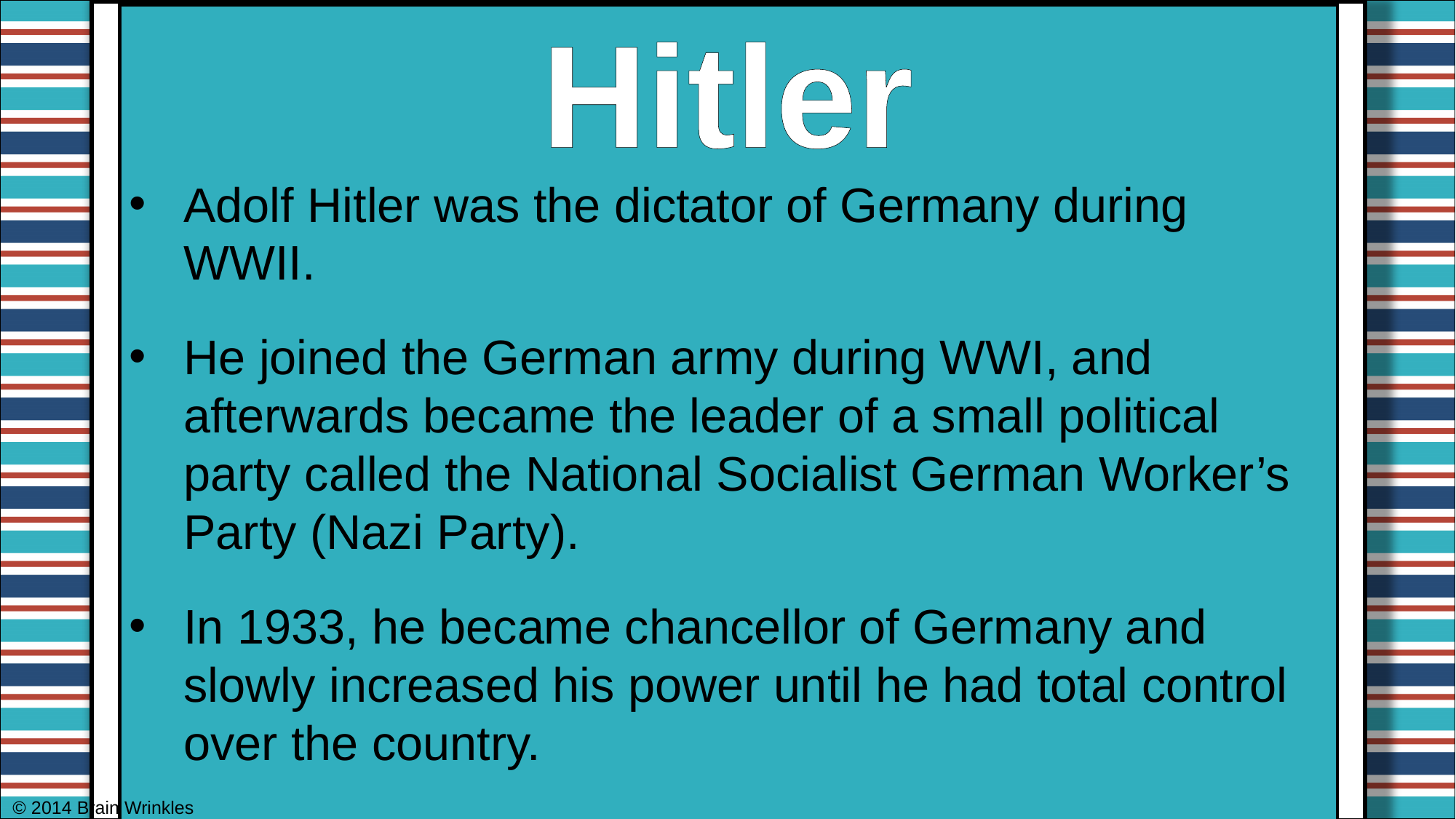

Hitler

Adolf Hitler was the dictator of Germany during WWII.

He joined the German army during WWI, and afterwards became the leader of a small political party called the National Socialist German Worker’s Party (Nazi Party).

In 1933, he became chancellor of Germany and slowly increased his power until he had total control over the country.
© 2014 Brain Wrinkles